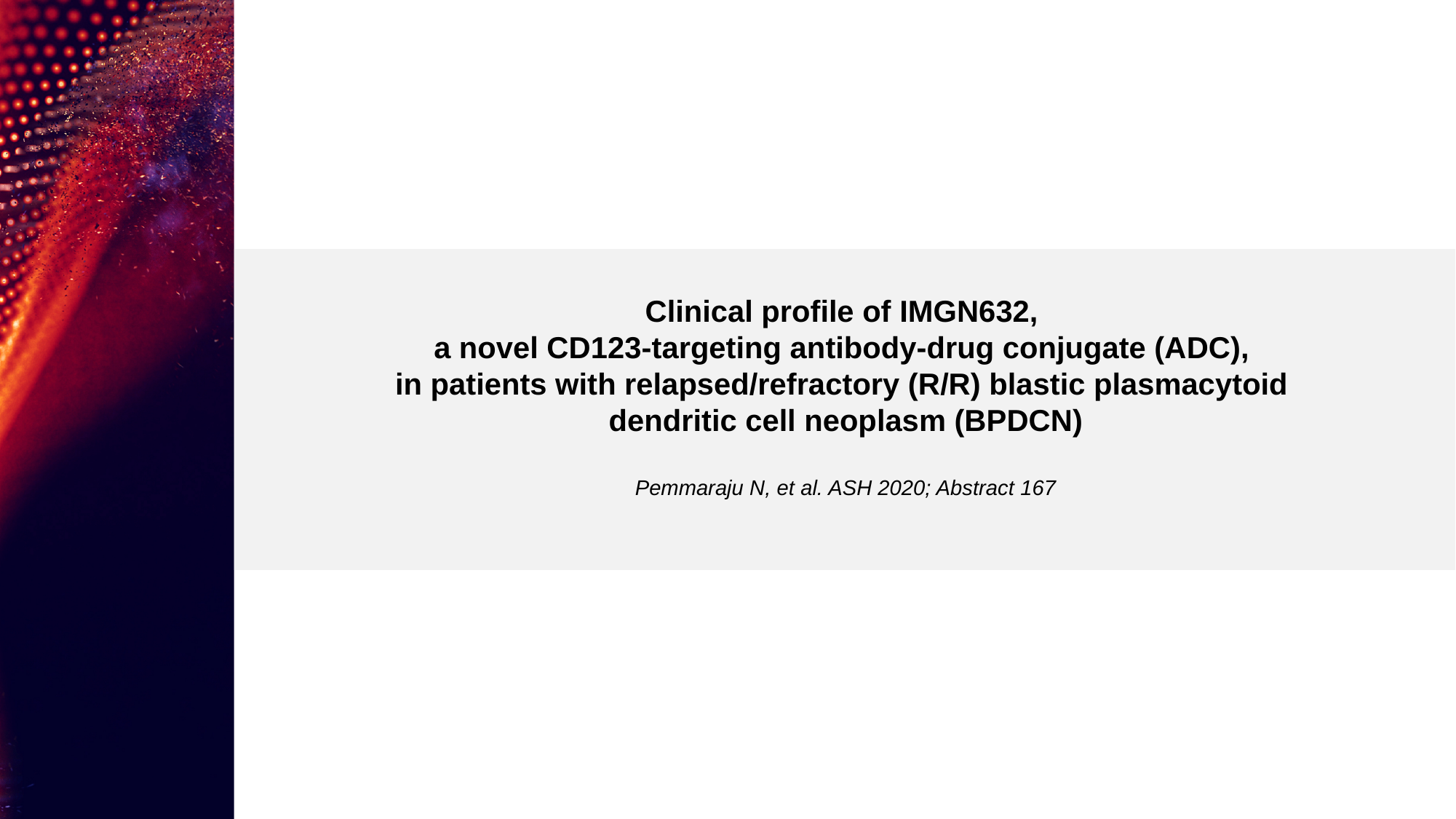

Clinical profile of IMGN632,
a novel CD123-targeting antibody-drug conjugate (ADC),
in patients with relapsed/refractory (R/R) blastic plasmacytoid
dendritic cell neoplasm (BPDCN)

Pemmaraju N, et al. ASH 2020; Abstract 167